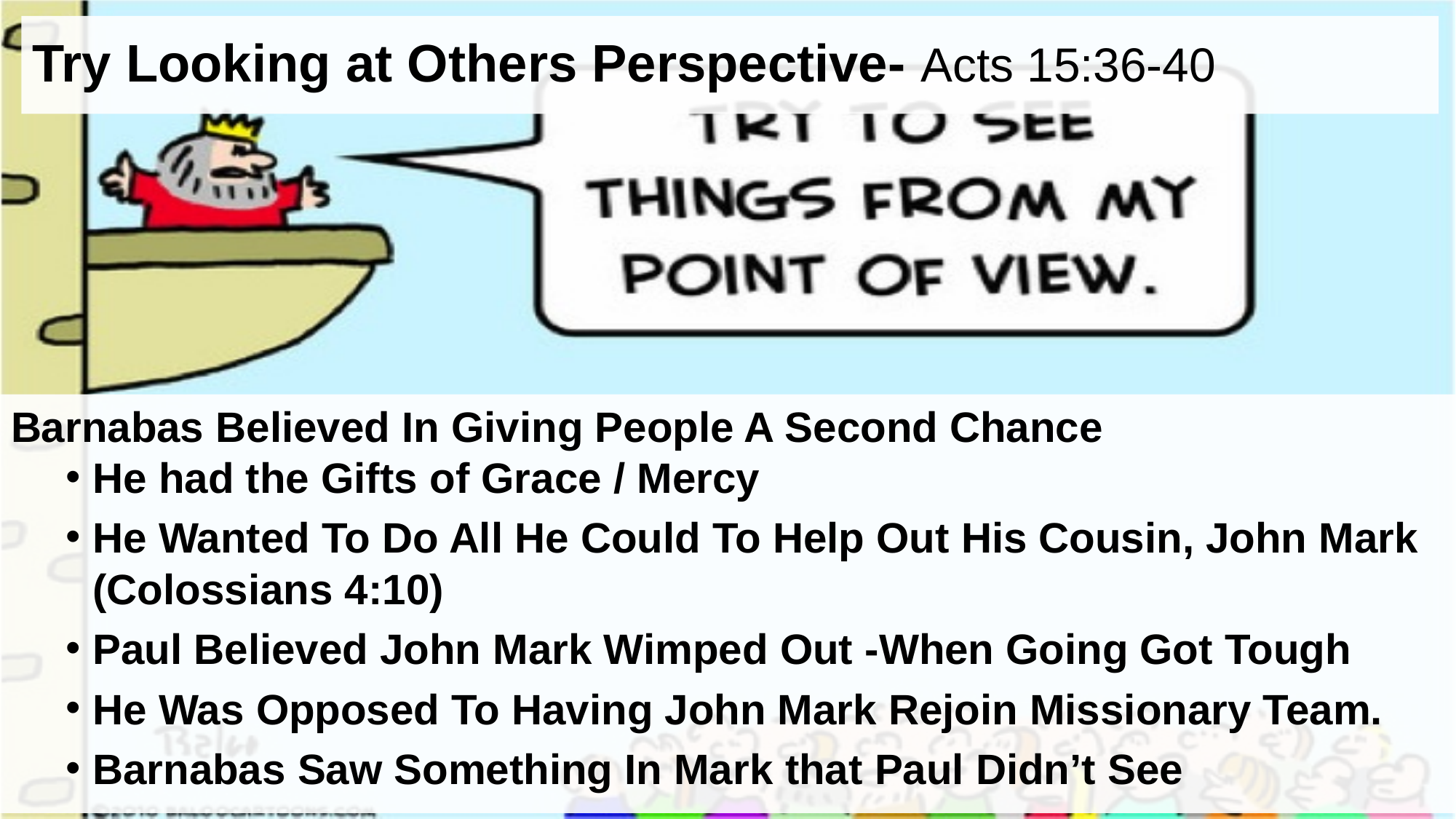

# Try Looking at Others Perspective- Acts 15:36-40
Barnabas Believed In Giving People A Second Chance
He had the Gifts of Grace / Mercy
He Wanted To Do All He Could To Help Out His Cousin, John Mark (Colossians 4:10)
Paul Believed John Mark Wimped Out -When Going Got Tough
He Was Opposed To Having John Mark Rejoin Missionary Team.
Barnabas Saw Something In Mark that Paul Didn’t See